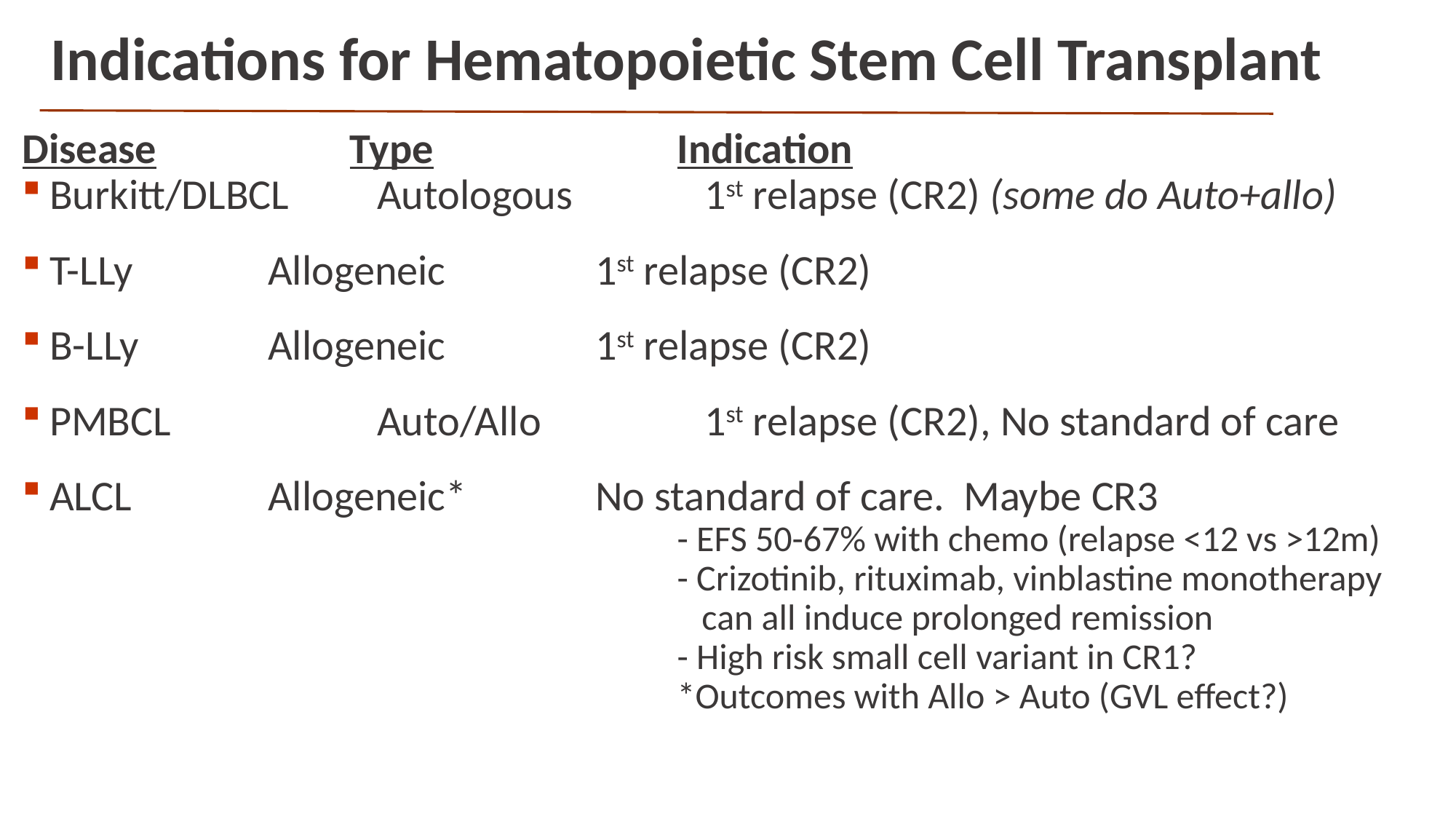

Indications for Hematopoietic Stem Cell Transplant

Disease		Type 			Indication
Burkitt/DLBCL	Autologous		1st relapse (CR2) (some do Auto+allo)

T-LLy		Allogeneic		1st relapse (CR2)

B-LLy		Allogeneic		1st relapse (CR2)

PMBCL		Auto/Allo		1st relapse (CR2), No standard of care

ALCL		Allogeneic*		No standard of care.  Maybe CR3
						- EFS 50-67% with chemo (relapse <12 vs >12m)
						- Crizotinib, rituximab, vinblastine monotherapy 							   can all induce prolonged remission
						- High risk small cell variant in CR1?   								 	*Outcomes with Allo > Auto (GVL effect?)